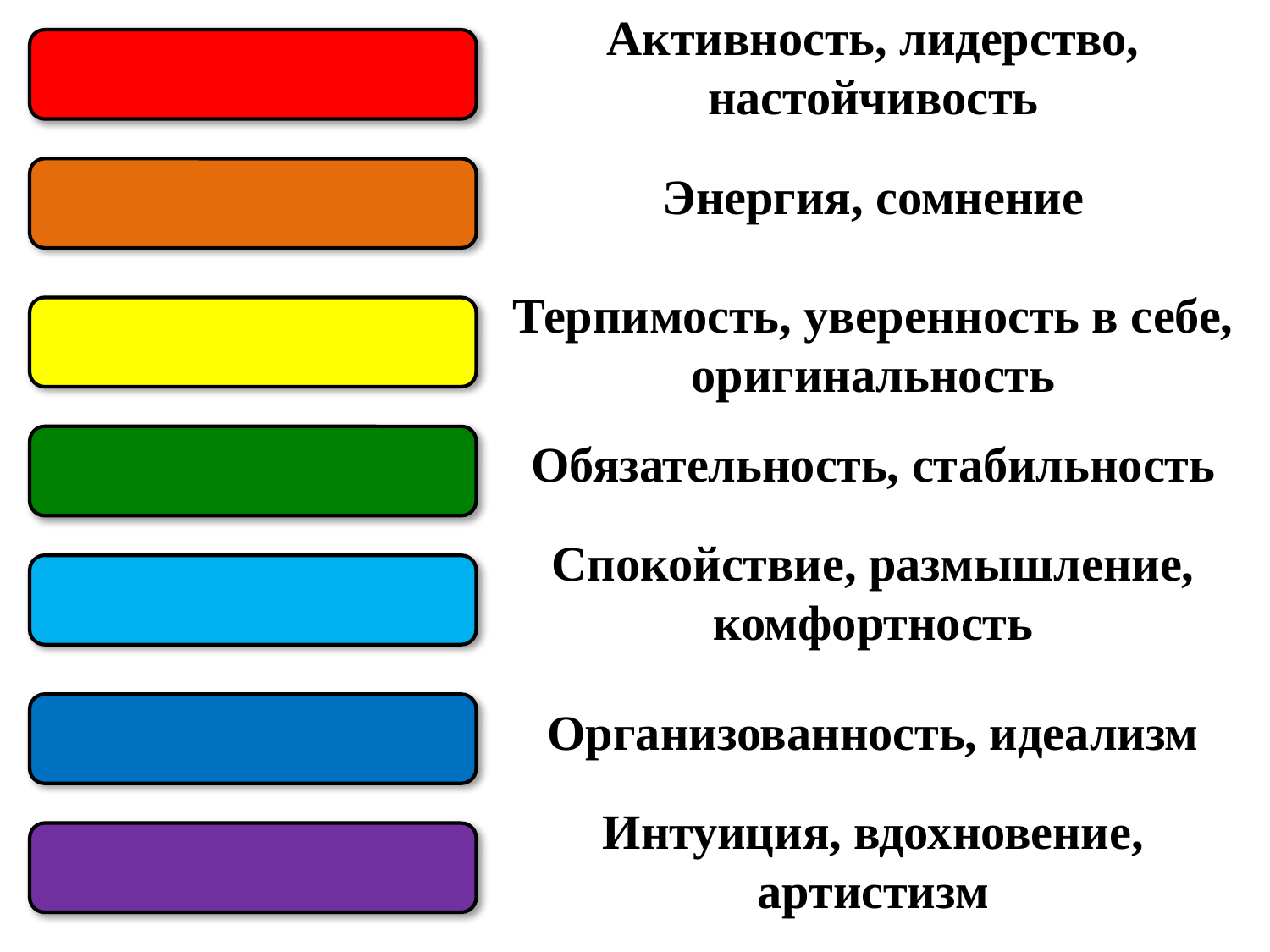

Активность, лидерство, настойчивость

Энергия, сомнение
Терпимость, уверенность в себе, оригинальность

Обязательность, стабильность
Спокойствие, размышление, комфортность

Организованность, идеализм
Интуиция, вдохновение, артистизм